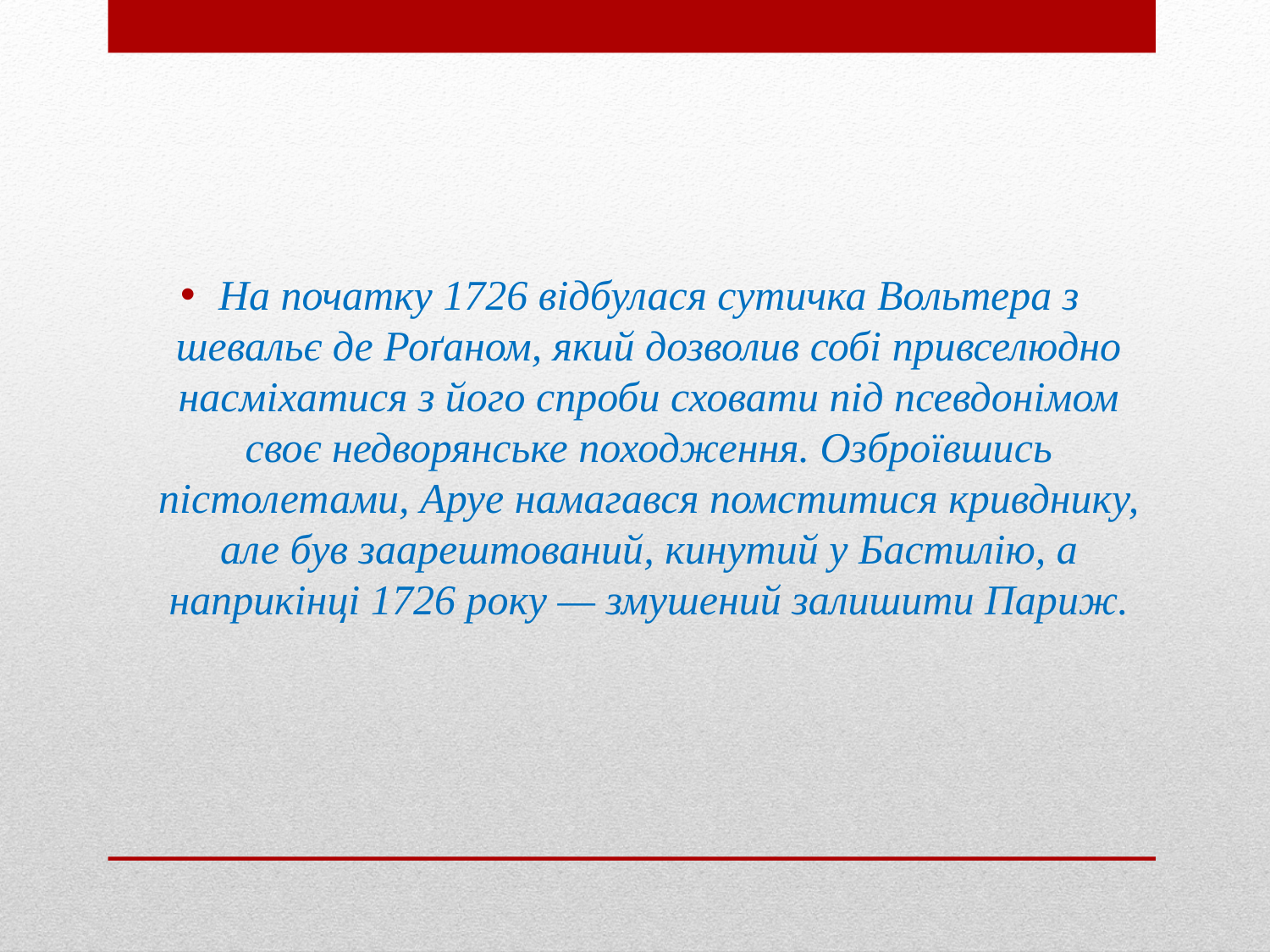

На початку 1726 відбулася сутичка Вольтера з шевальє де Роґаном, який дозволив собі привселюдно насміхатися з його спроби сховати під псевдонімом своє недворянське походження. Озброївшись пістолетами, Аруе намагався помститися кривднику, але був заарештований, кинутий у Бастилію, а наприкінці 1726 року — змушений залишити Париж.